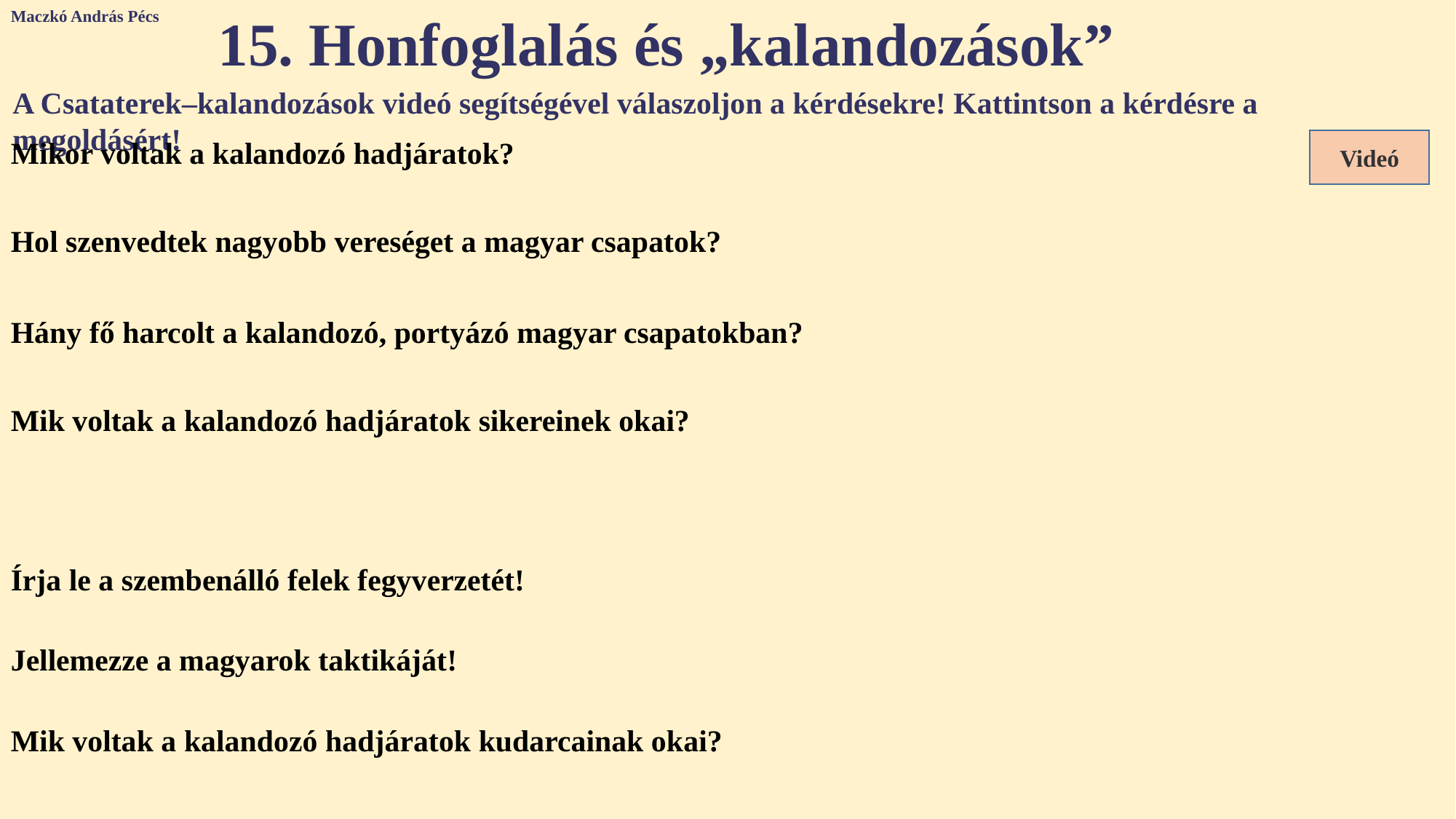

Maczkó András Pécs
15. Honfoglalás és „kalandozások”
A Csataterek–kalandozások videó segítségével válaszoljon a kérdésekre! Kattintson a kérdésre a megoldásért!
Mikor voltak a kalandozó hadjáratok?
Videó
9. század közepétől kb. 970-ig (Etelközből és a honfoglalást követően a Kárpát medencéből egyaránt
Hol szenvedtek nagyobb vereséget a magyar csapatok?
Merseburgnál és Augsburgnál
Hány fő harcolt a kalandozó, portyázó magyar csapatokban?
Néhány száz, vagy néhány ezer
Mik voltak a kalandozó hadjáratok sikereinek okai?
keresztény nyugat széttagolt, anarchia,
magyar csapatok harcmodora,
más népek is támadták Nyugat Európát
Írja le a szembenálló felek fegyverzetét!
Magyarok: acélsisak, sodronyvért, szablya, képzett ló – lovagok: acélsisak, sodronyvért, pajzs
Jellemezze a magyarok taktikáját!
Könnyűlovas, íjjal vívott távolharc, összeszokott harcosok, hatékony irányítás, színlelt menekülés, cselvetés
Mik voltak a kalandozó hadjáratok kudarcainak okai?
Egységes államok jönnek létre Nyugat Európában, hatékony védelmi rendszer, kiismerik a harcmodort